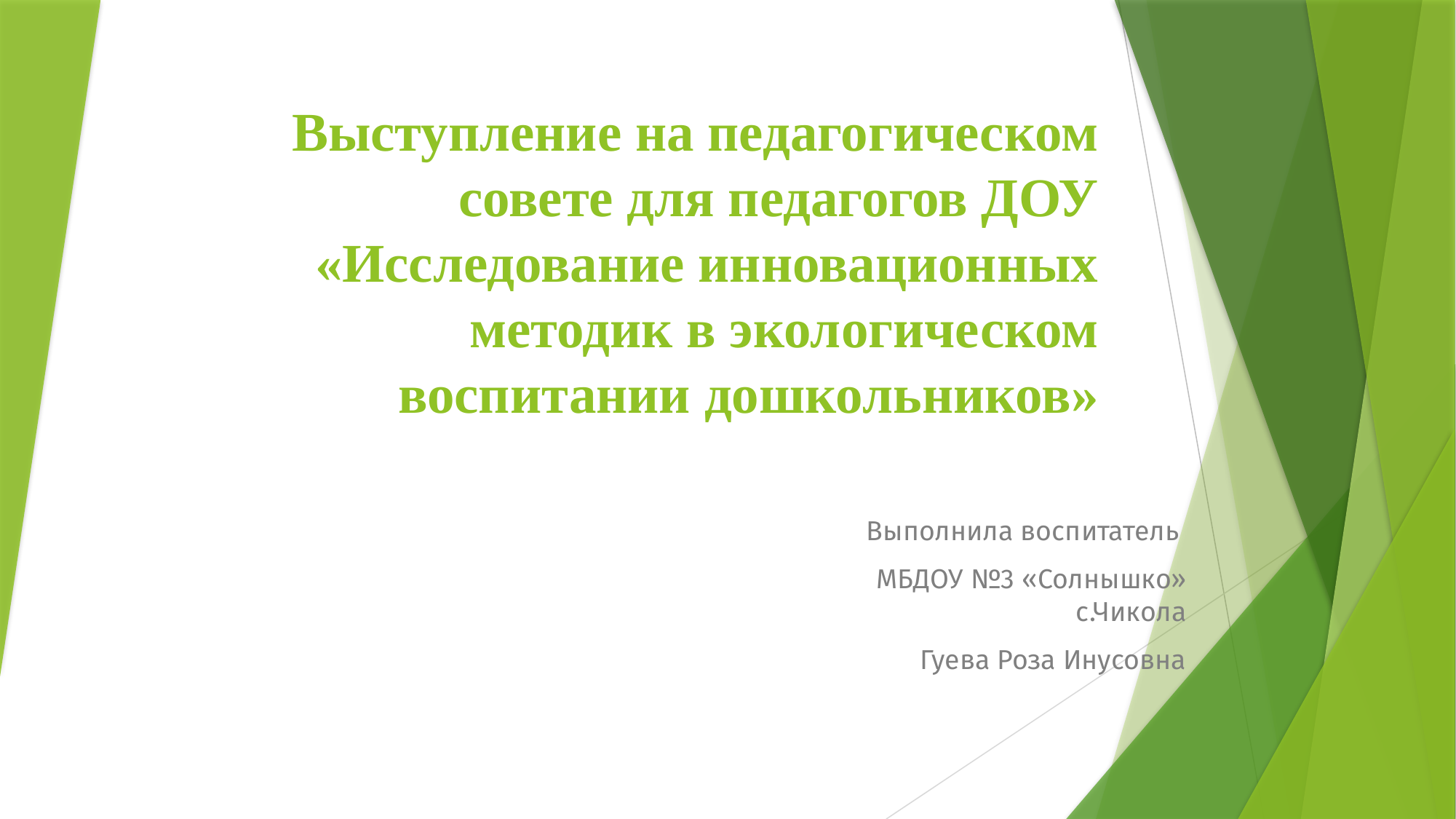

# Выступление на педагогическом совете для педагогов ДОУ «Исследование инновационных методик в экологическом воспитании дошкольников»
Выполнила воспитатель
МБДОУ №3 «Солнышко» с.Чикола
Гуева Роза Инусовна